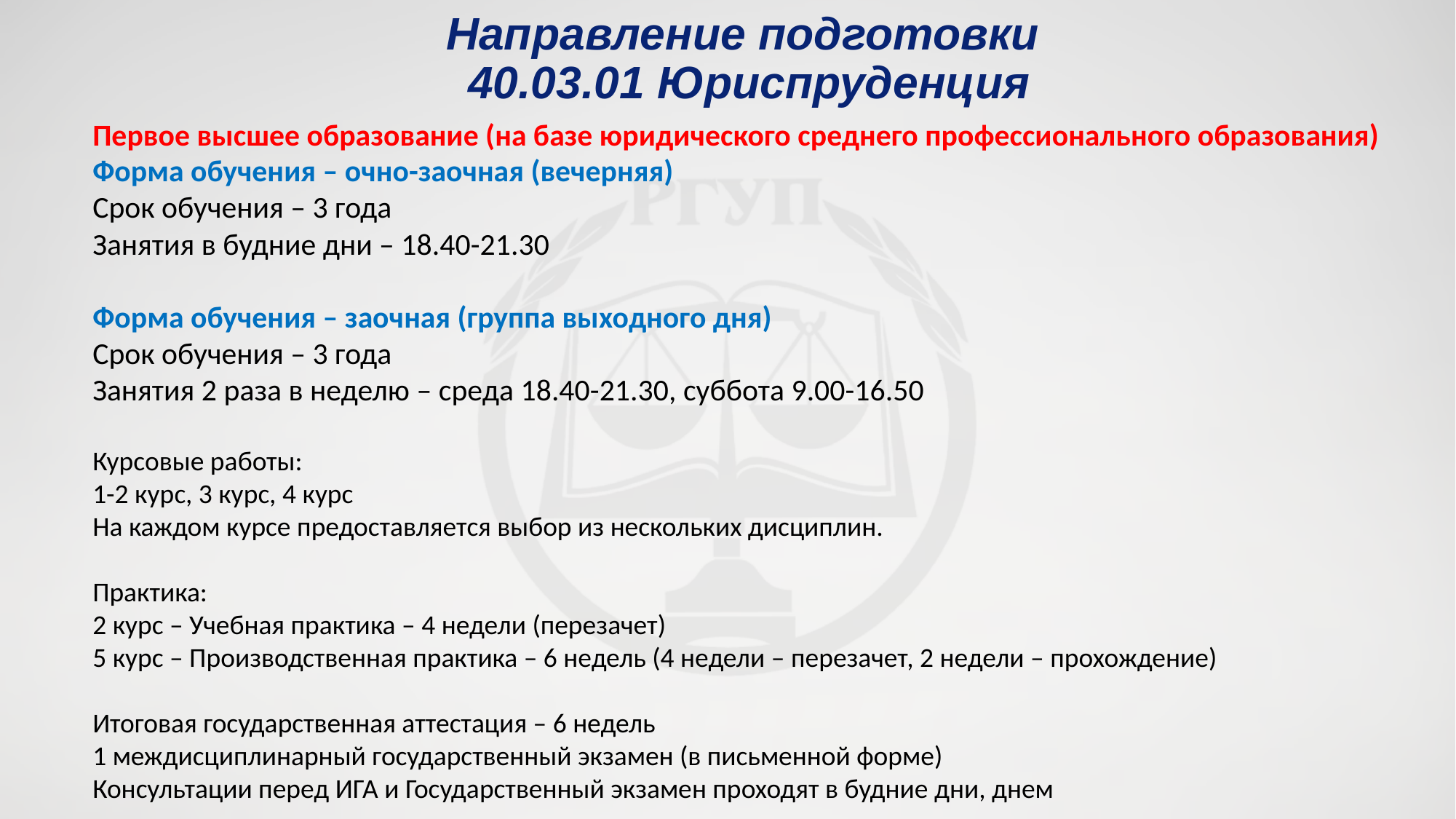

Направление подготовки
40.03.01 Юриспруденция
Первое высшее образование (на базе юридического среднего профессионального образования)
Форма обучения – очно-заочная (вечерняя)
Срок обучения – 3 года
Занятия в будние дни – 18.40-21.30

Форма обучения – заочная (группа выходного дня)
Срок обучения – 3 года
Занятия 2 раза в неделю – среда 18.40-21.30, суббота 9.00-16.50

Курсовые работы:
1-2 курс, 3 курс, 4 курс
На каждом курсе предоставляется выбор из нескольких дисциплин.

Практика:
2 курс – Учебная практика – 4 недели (перезачет)
5 курс – Производственная практика – 6 недель (4 недели – перезачет, 2 недели – прохождение)

Итоговая государственная аттестация – 6 недель
1 междисциплинарный государственный экзамен (в письменной форме)
Консультации перед ИГА и Государственный экзамен проходят в будние дни, днем